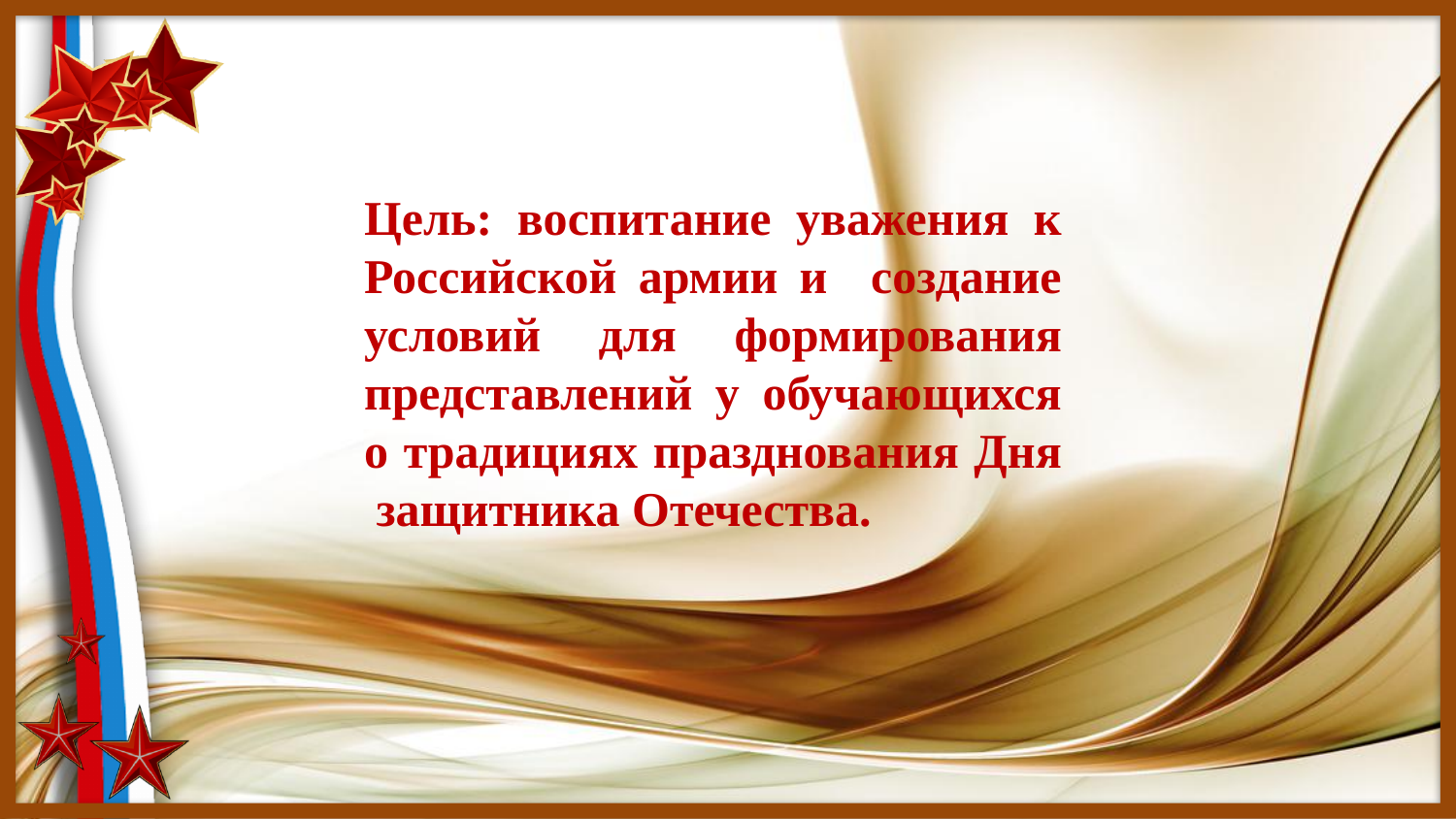

Цель: воспитание уважения к Российской армии и  создание условий для формирования представлений у обучающихся о традициях празднования Дня  защитника Отечества.